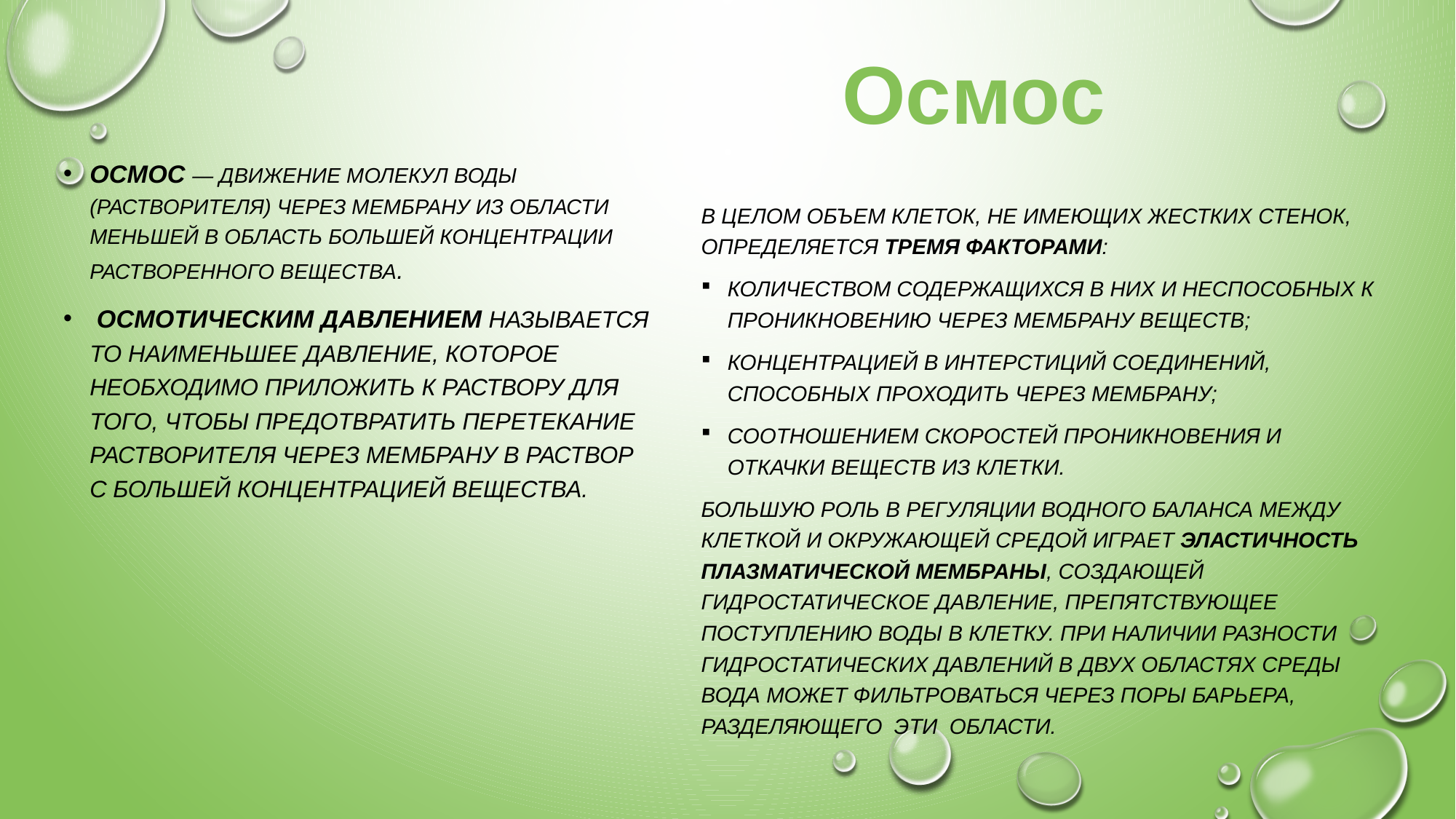

Осмос
Осмос — движение молекул воды (растворителя) через мембрану из области меньшей в область большей концентрации растворенного вещества.
 Осмотическим давлением называется то наименьшее давление, которое необходимо приложить к раствору для того, чтобы предотвратить перетекание растворителя через мембрану в раствор с большей концентрацией вещества.
В целом объем клеток, не имеющих жестких стенок, определяется тремя факторами:
количеством содержащихся в них и неспособных к проникновению через мембрану веществ;
концентрацией в интерстиций соединений, способных проходить через мембрану;
соотношением скоростей проникновения и откачки веществ из клетки.
Большую роль в регуляции водного баланса между клеткой и окружающей средой играет эластичность плазматической мембраны, создающей гидростатическое давление, препятствующее поступлению воды в клетку. При наличии разности гидростатических давлений в двух областях среды вода может фильтроваться через поры барьера, разделяющего  эти  области.